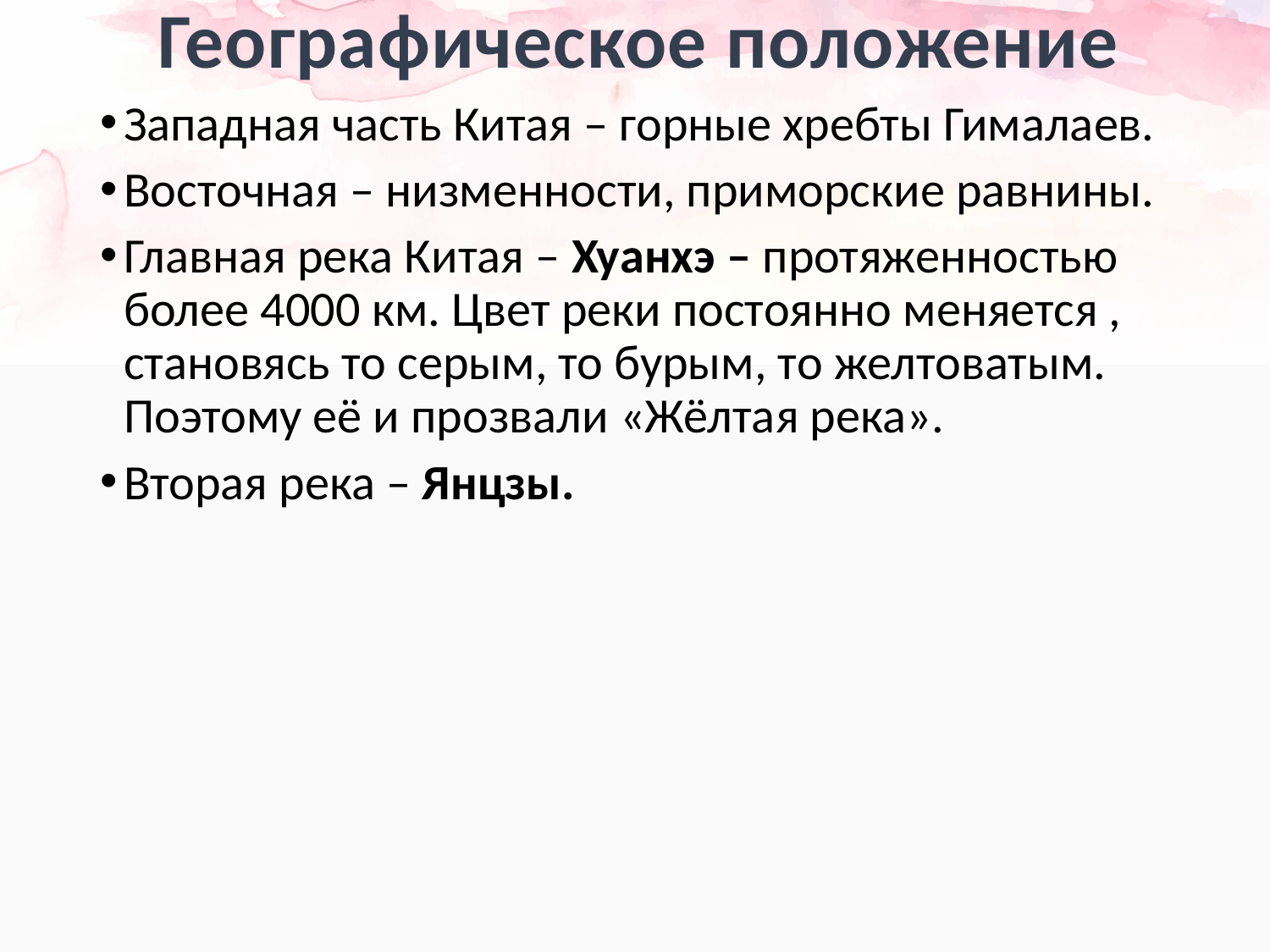

# Географическое положение
Западная часть Китая – горные хребты Гималаев.
Восточная – низменности, приморские равнины.
Главная река Китая – Хуанхэ – протяженностью более 4000 км. Цвет реки постоянно меняется , становясь то серым, то бурым, то желтоватым. Поэтому её и прозвали «Жёлтая река».
Вторая река – Янцзы.